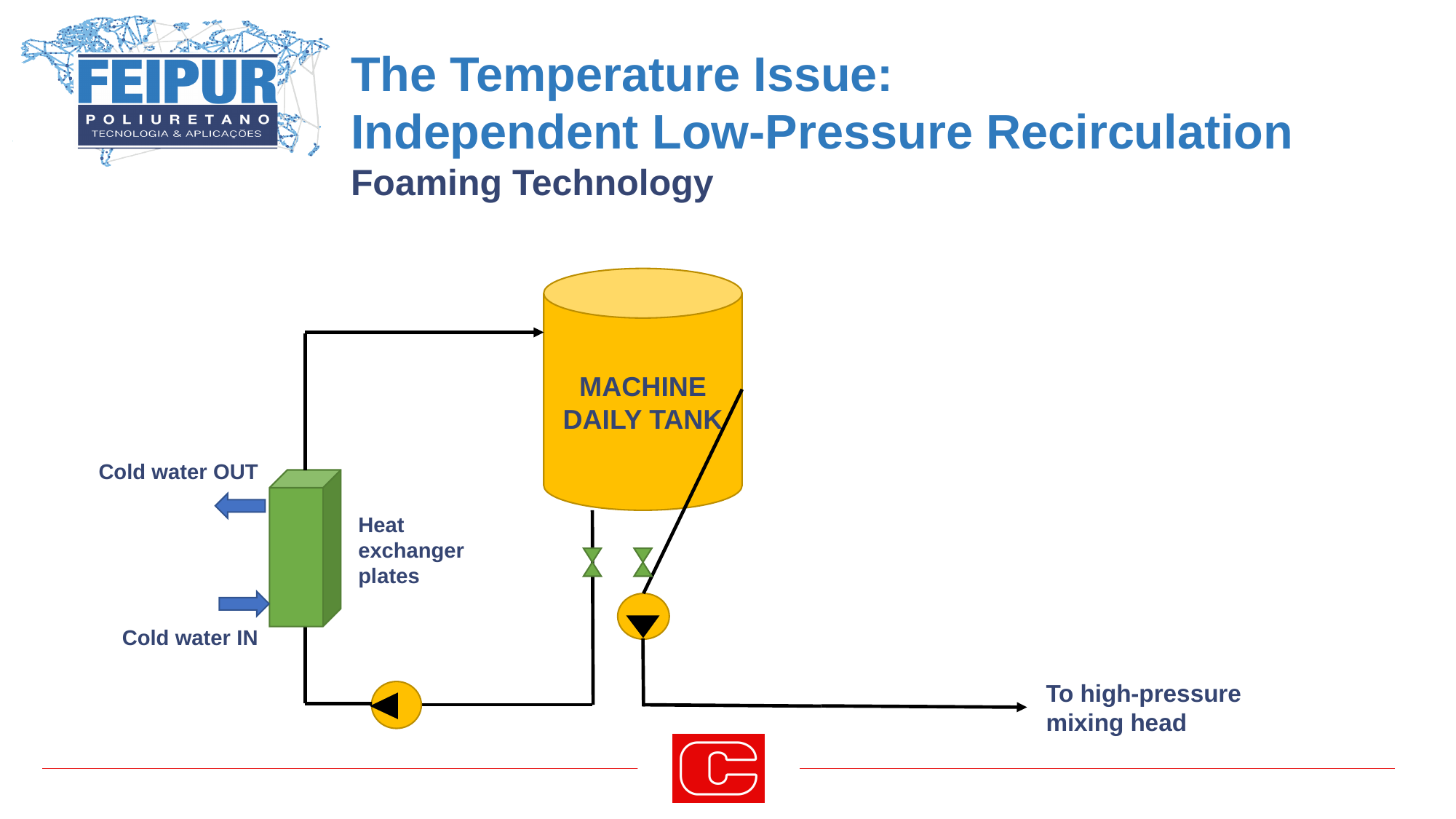

# The Temperature Issue: Independent Low-Pressure Recirculation Foaming Technology

MACHINE DAILY TANK
Cold water OUT

Heat exchanger
plates

Cold water IN
To high-pressure
mixing head